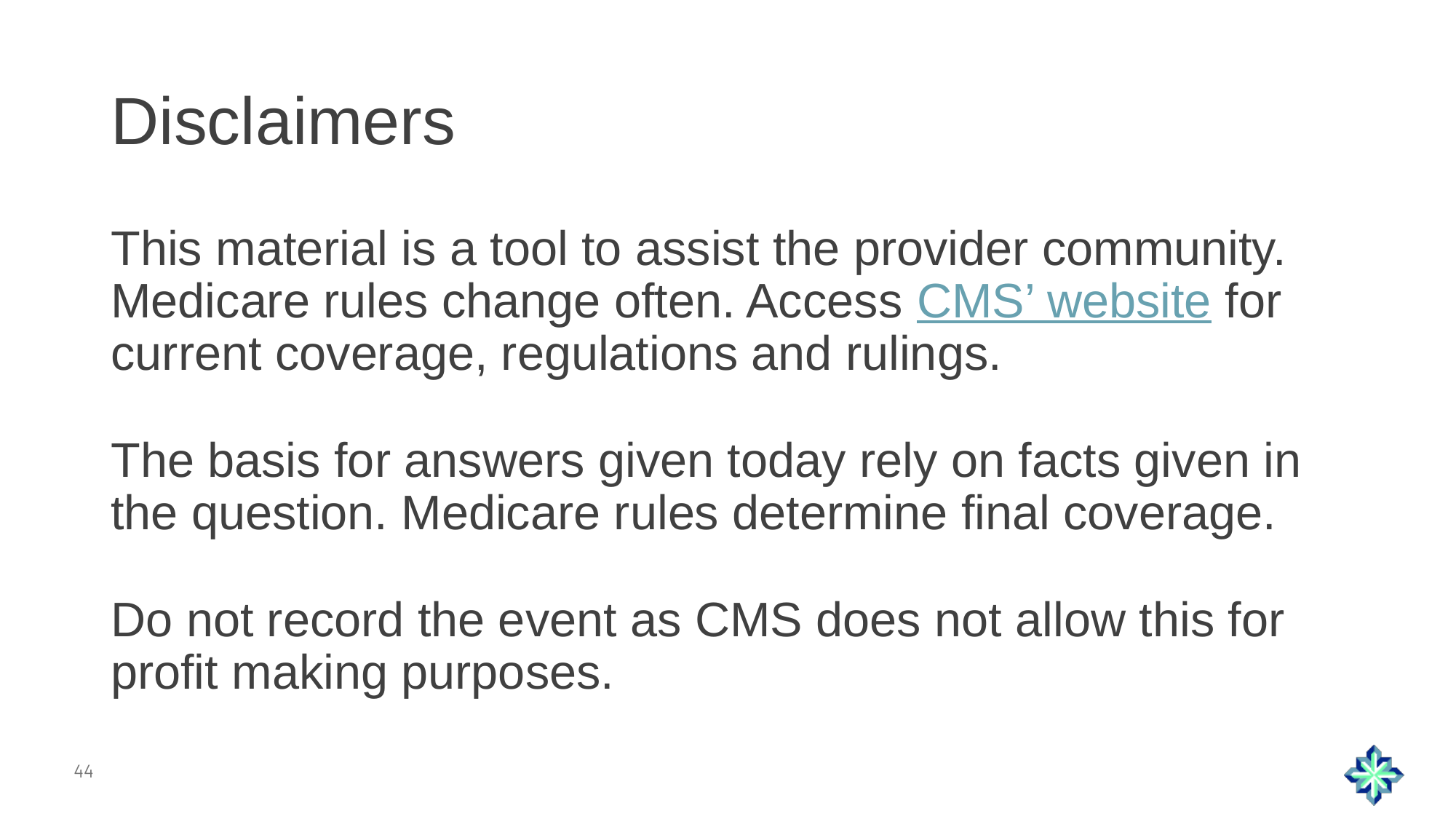

# Disclaimers
This material is a tool to assist the provider community. Medicare rules change often. Access CMS’ website for current coverage, regulations and rulings.
The basis for answers given today rely on facts given in the question. Medicare rules determine final coverage.
Do not record the event as CMS does not allow this for profit making purposes.